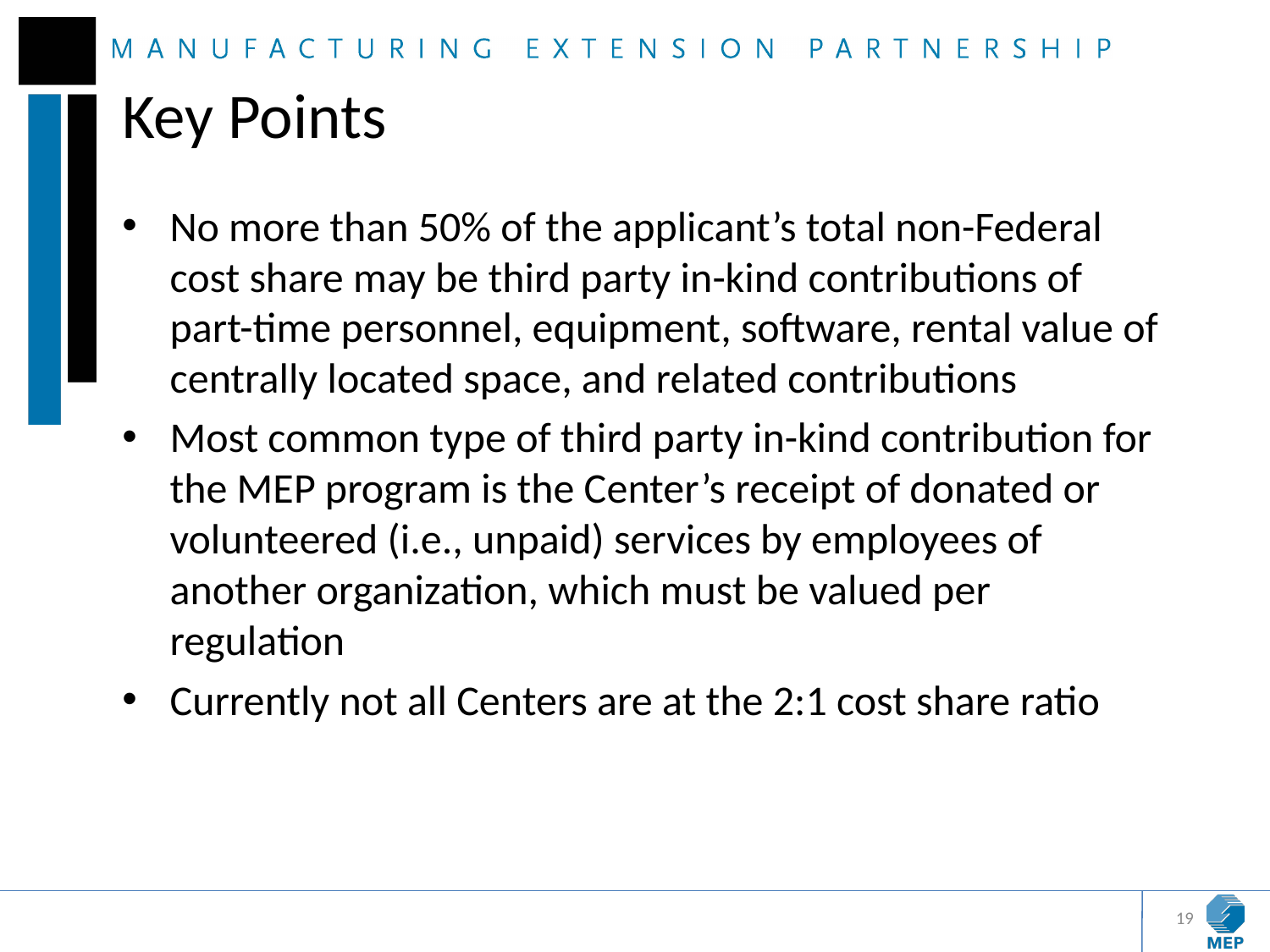

# Key Points
No more than 50% of the applicant’s total non-Federal cost share may be third party in-kind contributions of part-time personnel, equipment, software, rental value of centrally located space, and related contributions
Most common type of third party in-kind contribution for the MEP program is the Center’s receipt of donated or volunteered (i.e., unpaid) services by employees of another organization, which must be valued per regulation
Currently not all Centers are at the 2:1 cost share ratio

19